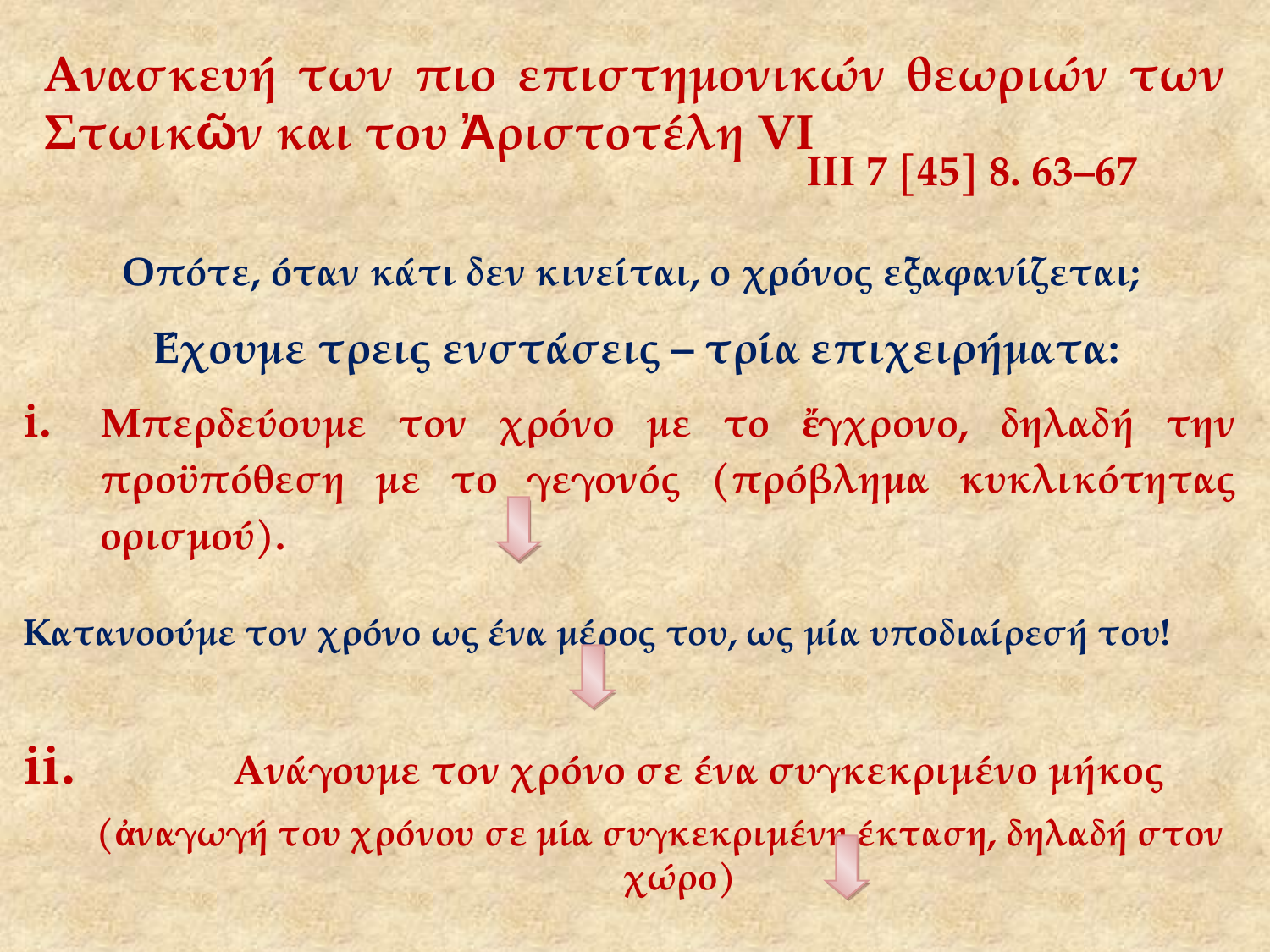

# Ανασκευή των πιο επιστημονικών θεωριών των Στωικῶν και του Ἀριστοτέλη VΙ
ΙΙΙ 7 [45] 8. 63–67
Οπότε, όταν κάτι δεν κινείται, ο χρόνος εξαφανίζεται;
Έχουμε τρεις ενστάσεις – τρία επιχειρήματα:
Μπερδεύουμε τον χρόνο με το ἔγχρονο, δηλαδή την προϋπόθεση με το γεγονός (πρόβλημα κυκλικότητας ορισμού).

Κατανοούμε τον χρόνο ως ένα μέρος του, ως μία υποδιαίρεσή του!

	Ανάγουμε τον χρόνο σε ένα συγκεκριμένο μήκος
(ἀναγωγή του χρόνου σε μία συγκεκριμένη έκταση, δηλαδή στον χώρο)